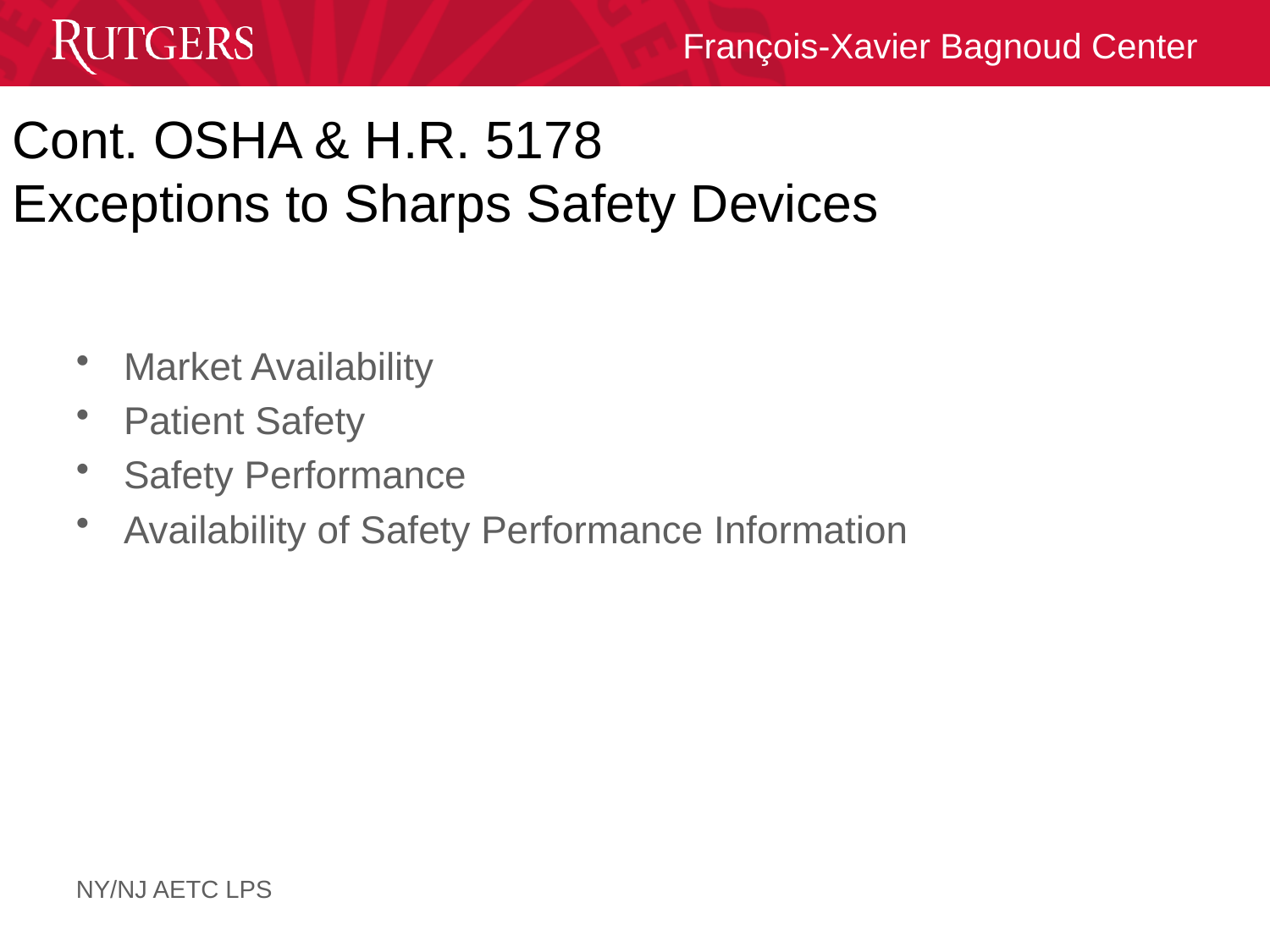

# Cont. OSHA & H.R. 5178 Exceptions to Sharps Safety Devices
Market Availability
Patient Safety
Safety Performance
Availability of Safety Performance Information